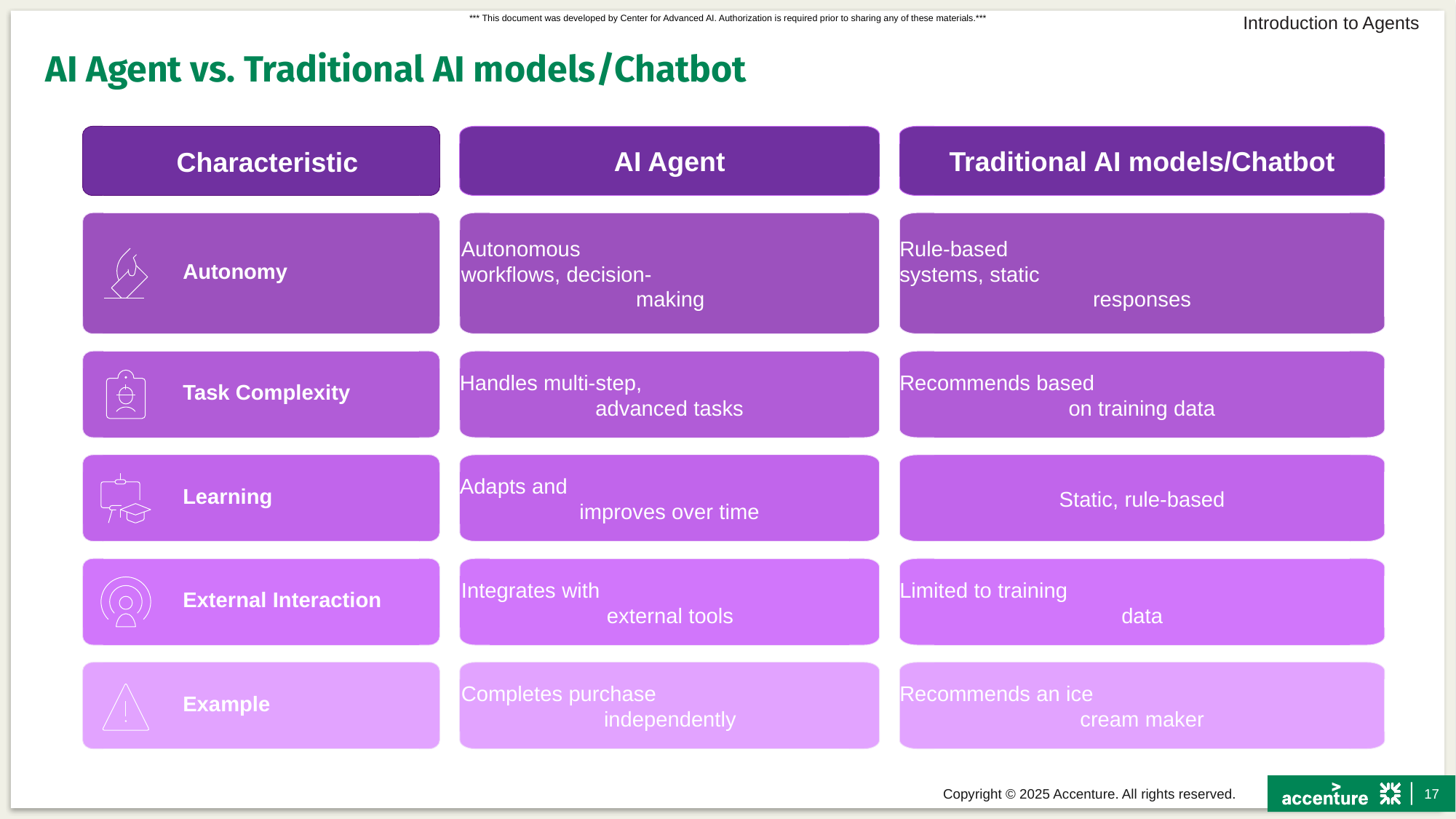

# AI Agent vs. Traditional AI models/Chatbot

AI Agent
Traditional AI models/Chatbot
Characteristic

Autonomous
workflows, decision-
making
Rule-based
systems, static
responses

Autonomy

Handles multi-step,
advanced tasks
Recommends based
on training data

Task Complexity

Adapts and
improves over time

Learning
Static, rule-based

Integrates with
external tools
Limited to training
data
External Interaction

Completes purchase
independently
Recommends an ice
cream maker

Example